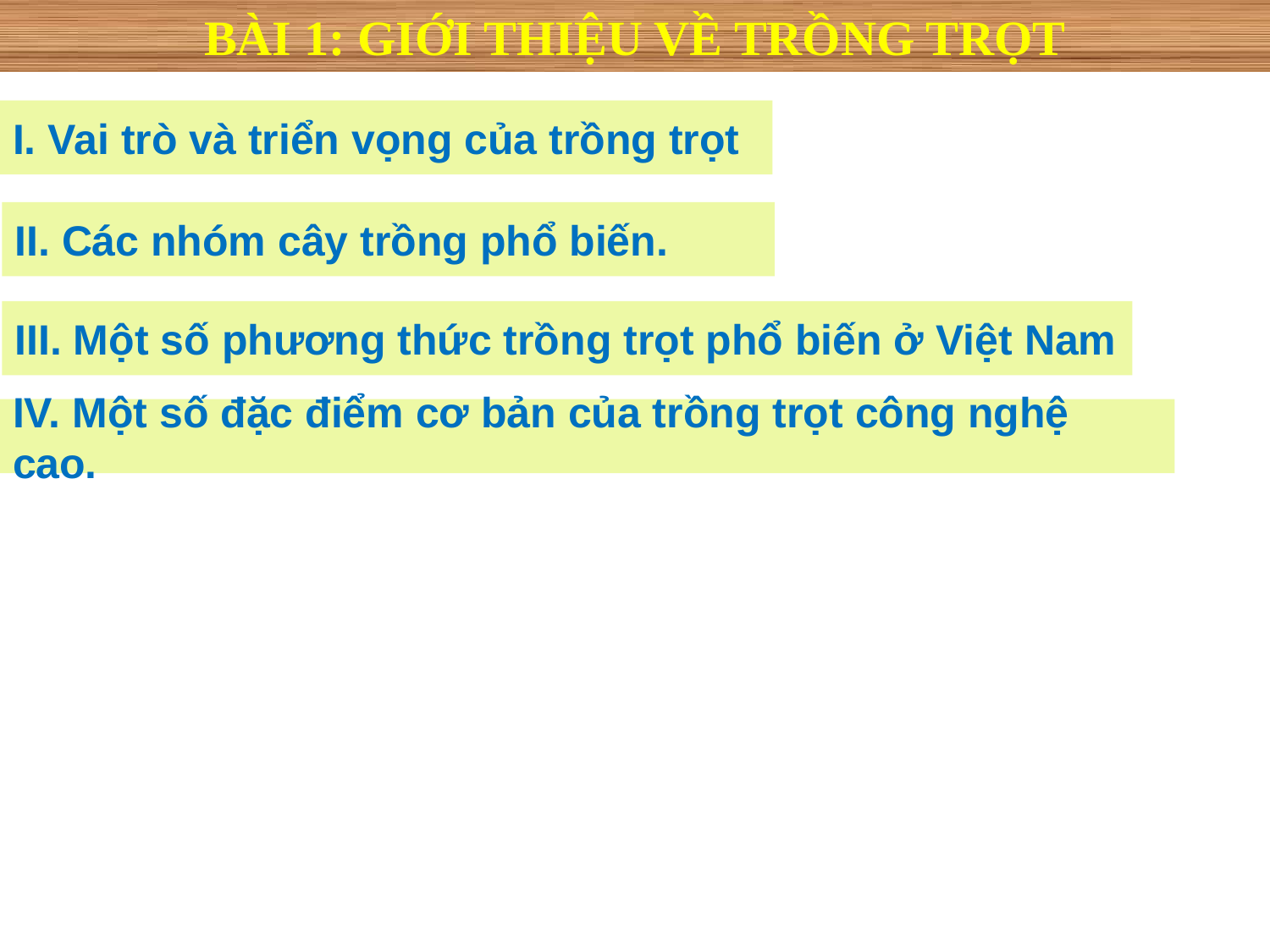

BÀI 1: GIỚI THIỆU VỀ TRỒNG TRỌT
I. Vai trò và triển vọng của trồng trọt
II. Các nhóm cây trồng phổ biến.
III. Một số phương thức trồng trọt phổ biến ở Việt Nam
IV. Một số đặc điểm cơ bản của trồng trọt công nghệ cao.